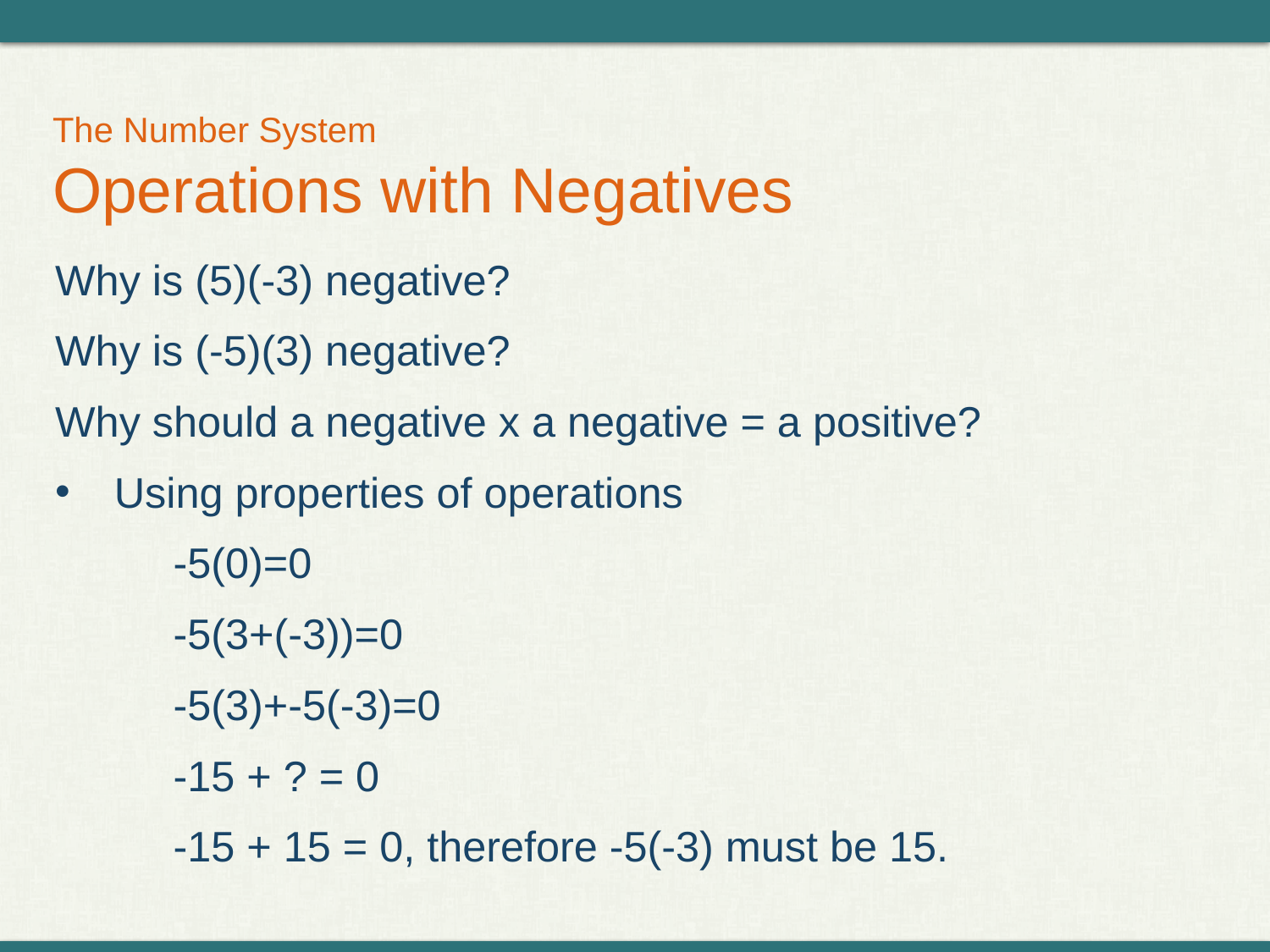

# The Number System Operations with Negatives
Why is (5)(-3) negative?
Why is (-5)(3) negative?
Why should a negative x a negative = a positive?
Using properties of operations
	-5(0)=0
	-5(3+(-3))=0
	-5(3)+-5(-3)=0
	-15 + ? = 0
	-15 + 15 = 0, therefore -5(-3) must be 15.